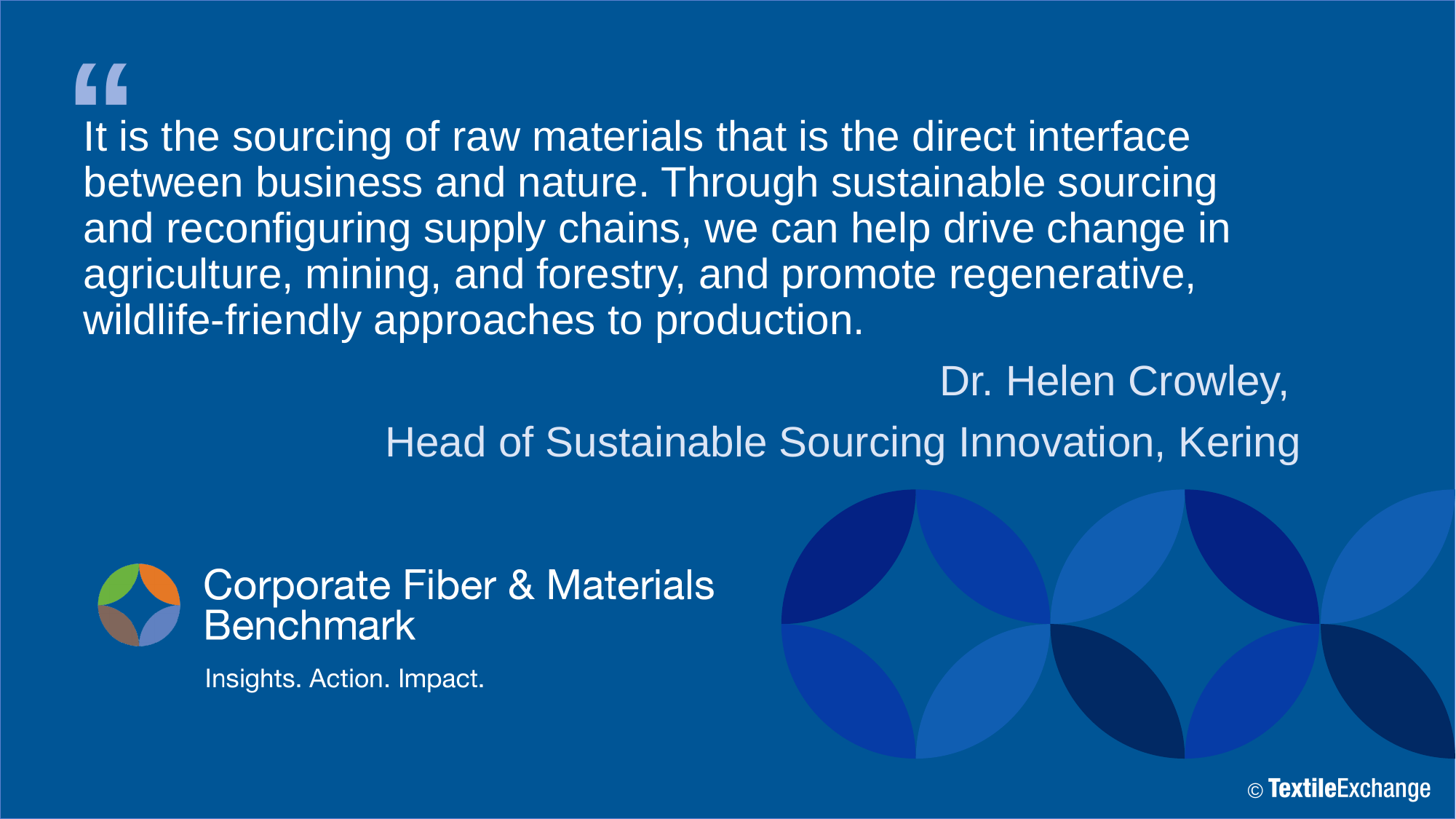

“
It is the sourcing of raw materials that is the direct interface between business and nature. Through sustainable sourcing and reconfiguring supply chains, we can help drive change in agriculture, mining, and forestry, and promote regenerative, wildlife-friendly approaches to production.
Dr. Helen Crowley,
Head of Sustainable Sourcing Innovation, Kering